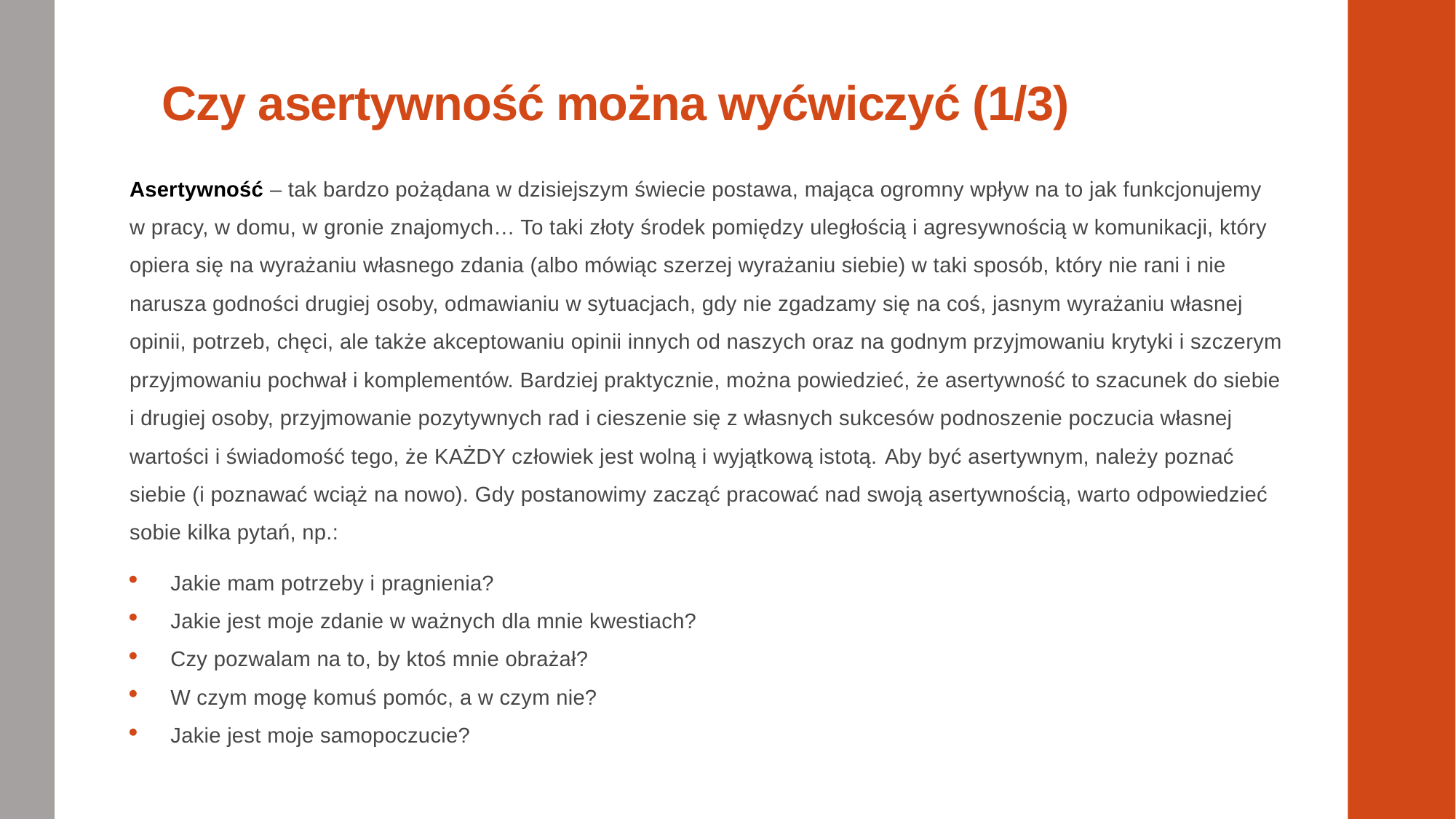

# Czy asertywność można wyćwiczyć (1/3)
Asertywność – tak bardzo pożądana w dzisiejszym świecie postawa, mająca ogromny wpływ na to jak funkcjonujemy
w pracy, w domu, w gronie znajomych… To taki złoty środek pomiędzy uległością i agresywnością w komunikacji, który opiera się na wyrażaniu własnego zdania (albo mówiąc szerzej wyrażaniu siebie) w taki sposób, który nie rani i nie narusza godności drugiej osoby, odmawianiu w sytuacjach, gdy nie zgadzamy się na coś, jasnym wyrażaniu własnej opinii, potrzeb, chęci, ale także akceptowaniu opinii innych od naszych oraz na godnym przyjmowaniu krytyki i szczerym przyjmowaniu pochwał i komplementów. Bardziej praktycznie, można powiedzieć, że asertywność to szacunek do siebie
i drugiej osoby, przyjmowanie pozytywnych rad i cieszenie się z własnych sukcesów podnoszenie poczucia własnej wartości i świadomość tego, że KAŻDY człowiek jest wolną i wyjątkową istotą. Aby być asertywnym, należy poznać siebie (i poznawać wciąż na nowo). Gdy postanowimy zacząć pracować nad swoją asertywnością, warto odpowiedzieć sobie kilka pytań, np.:
Jakie mam potrzeby i pragnienia?
Jakie jest moje zdanie w ważnych dla mnie kwestiach?
Czy pozwalam na to, by ktoś mnie obrażał?
W czym mogę komuś pomóc, a w czym nie?
Jakie jest moje samopoczucie?